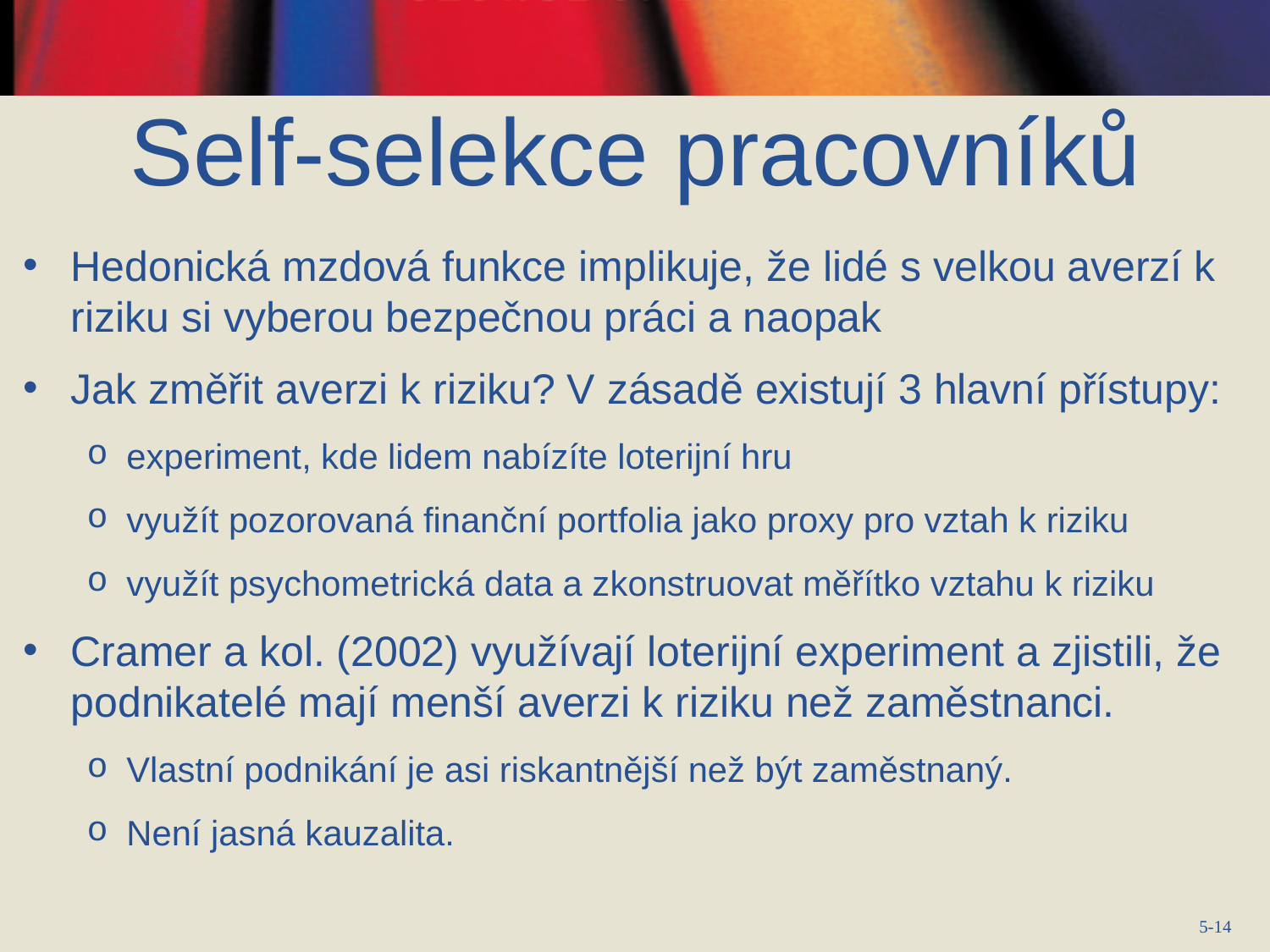

# Self-selekce pracovníků
Hedonická mzdová funkce implikuje, že lidé s velkou averzí k riziku si vyberou bezpečnou práci a naopak
Jak změřit averzi k riziku? V zásadě existují 3 hlavní přístupy:
experiment, kde lidem nabízíte loterijní hru
využít pozorovaná finanční portfolia jako proxy pro vztah k riziku
využít psychometrická data a zkonstruovat měřítko vztahu k riziku
Cramer a kol. (2002) využívají loterijní experiment a zjistili, že podnikatelé mají menší averzi k riziku než zaměstnanci.
Vlastní podnikání je asi riskantnější než být zaměstnaný.
Není jasná kauzalita.